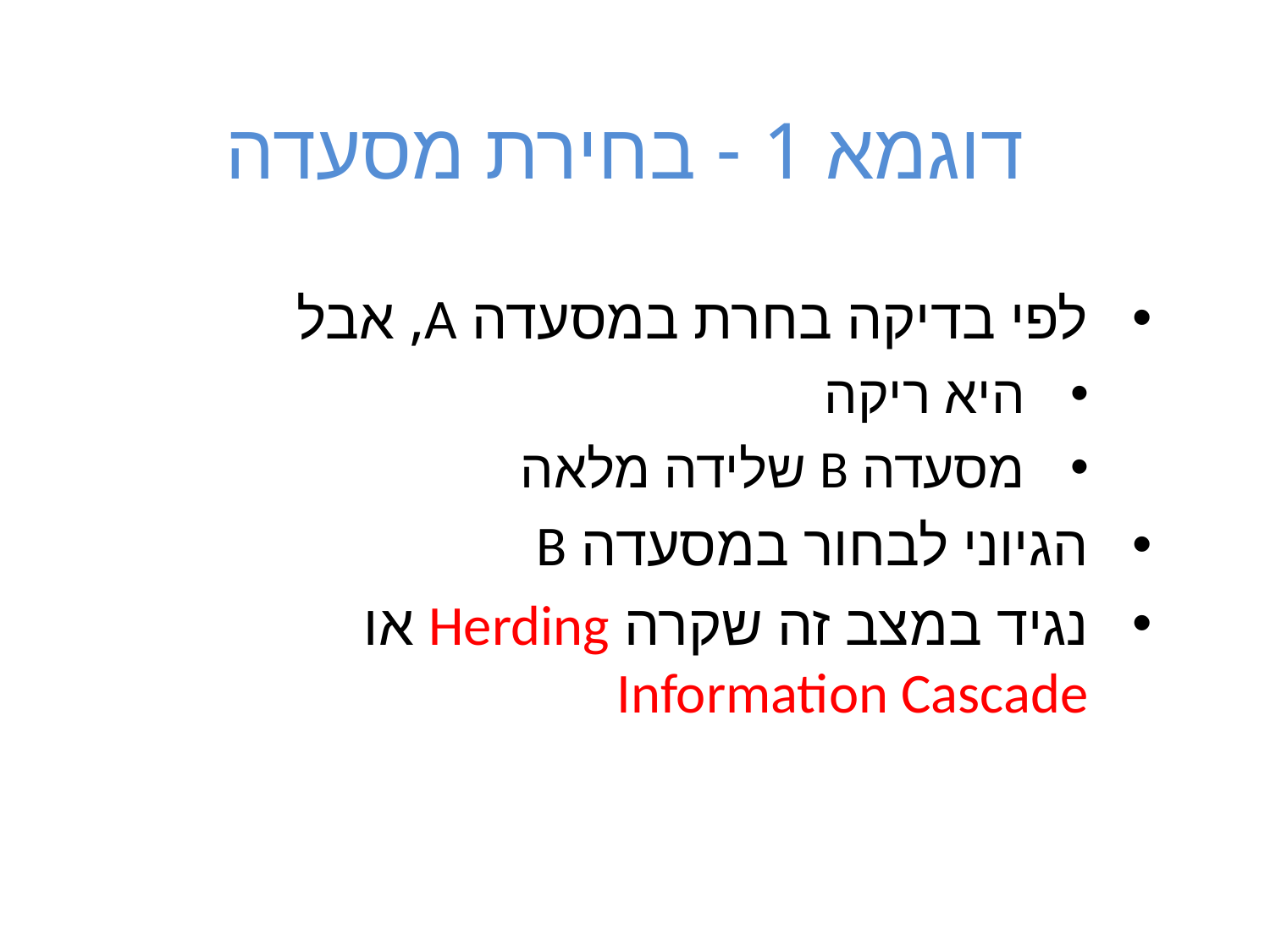

# דוגמא 1 - בחירת מסעדה
לפי בדיקה בחרת במסעדה A, אבל
היא ריקה
מסעדה B שלידה מלאה
הגיוני לבחור במסעדה B
נגיד במצב זה שקרה Herding או
Information Cascade